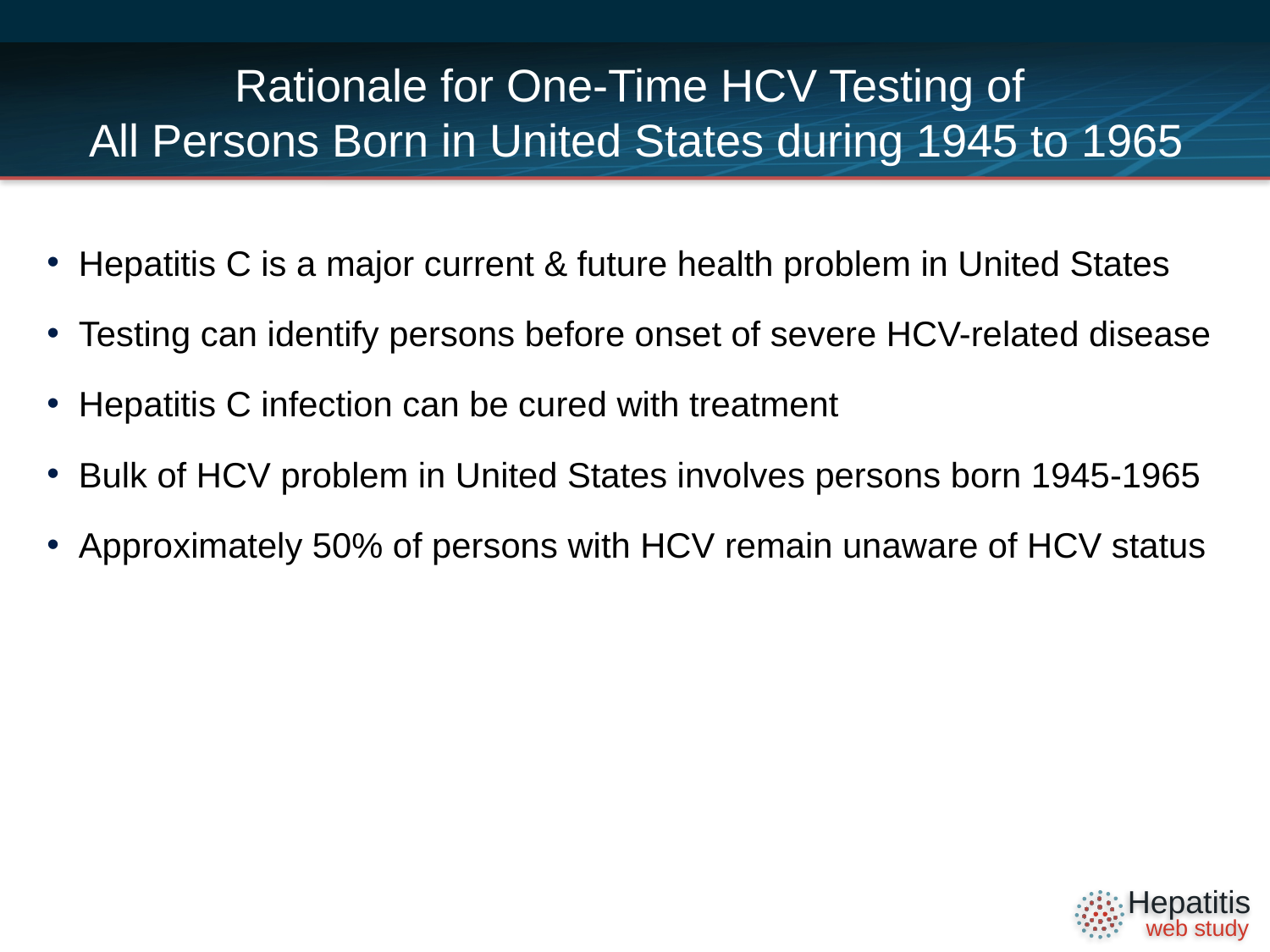

# Rationale for One-Time HCV Testing of All Persons Born in United States during 1945 to 1965
Hepatitis C is a major current & future health problem in United States
Testing can identify persons before onset of severe HCV-related disease
Hepatitis C infection can be cured with treatment
Bulk of HCV problem in United States involves persons born 1945-1965
Approximately 50% of persons with HCV remain unaware of HCV status